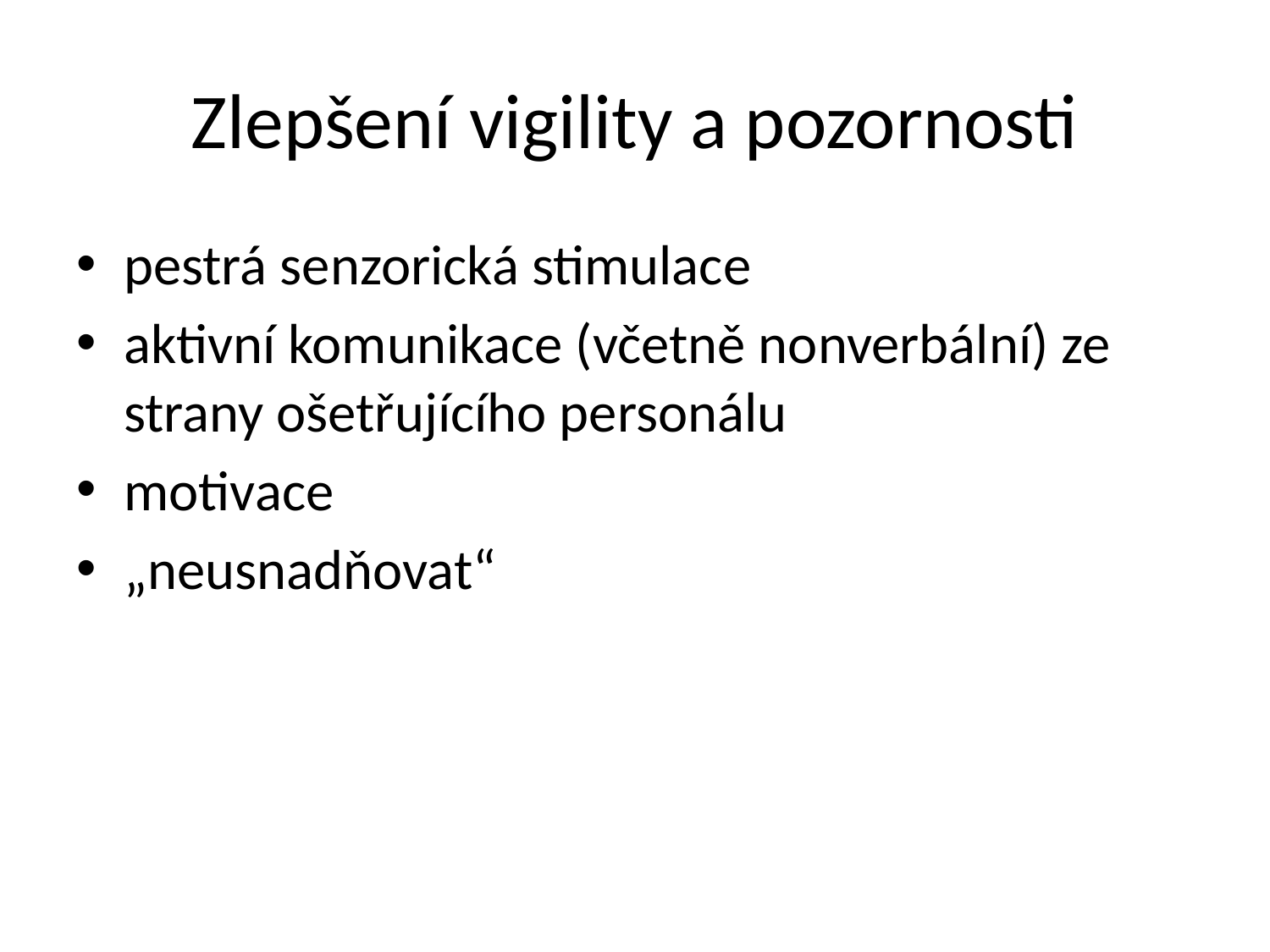

# Zlepšení vigility a pozornosti
pestrá senzorická stimulace
aktivní komunikace (včetně nonverbální) ze strany ošetřujícího personálu
motivace
„neusnadňovat“